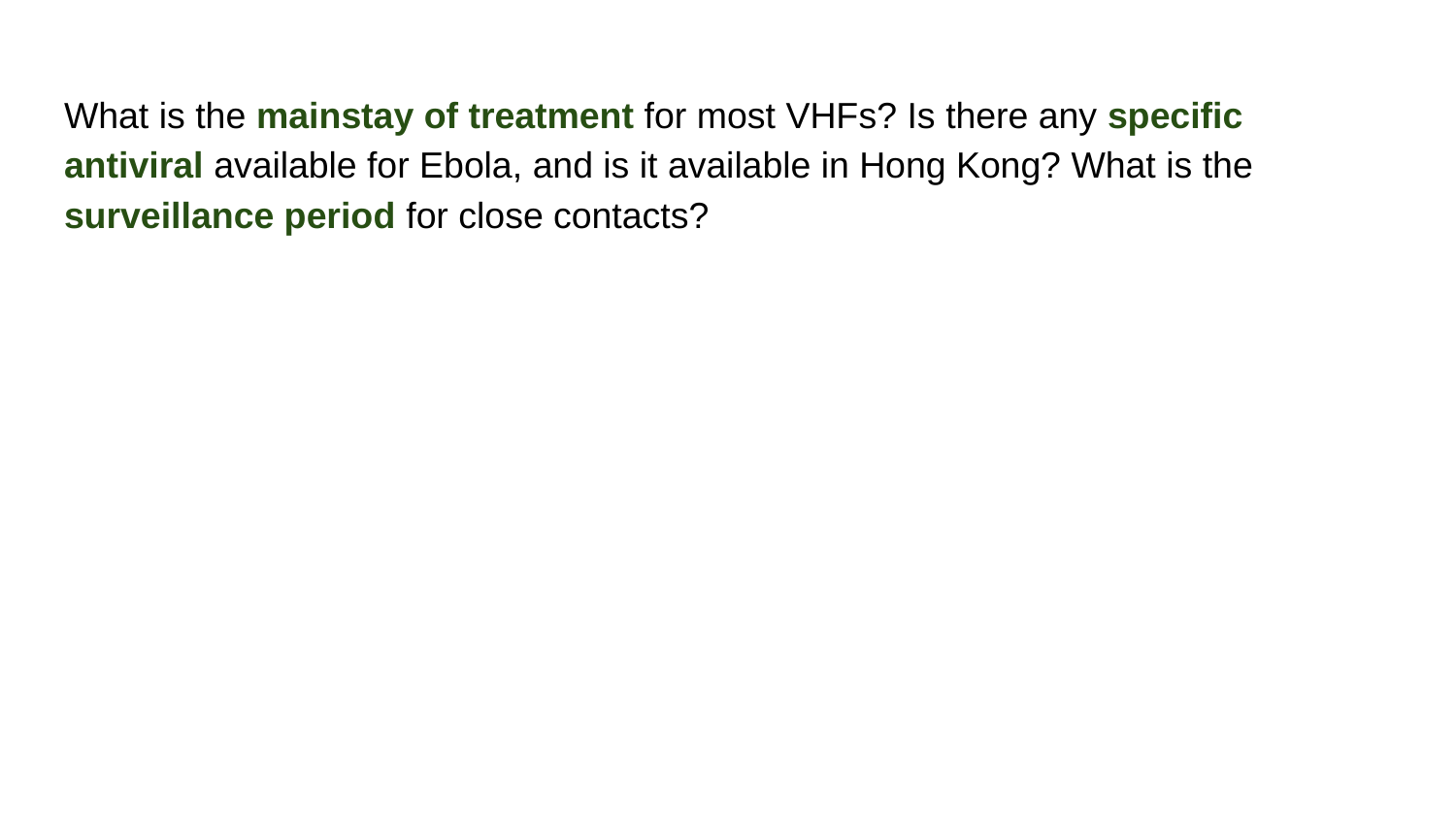

# What is the mainstay of treatment for most VHFs? Is there any specific antiviral available for Ebola, and is it available in Hong Kong? What is the surveillance period for close contacts?